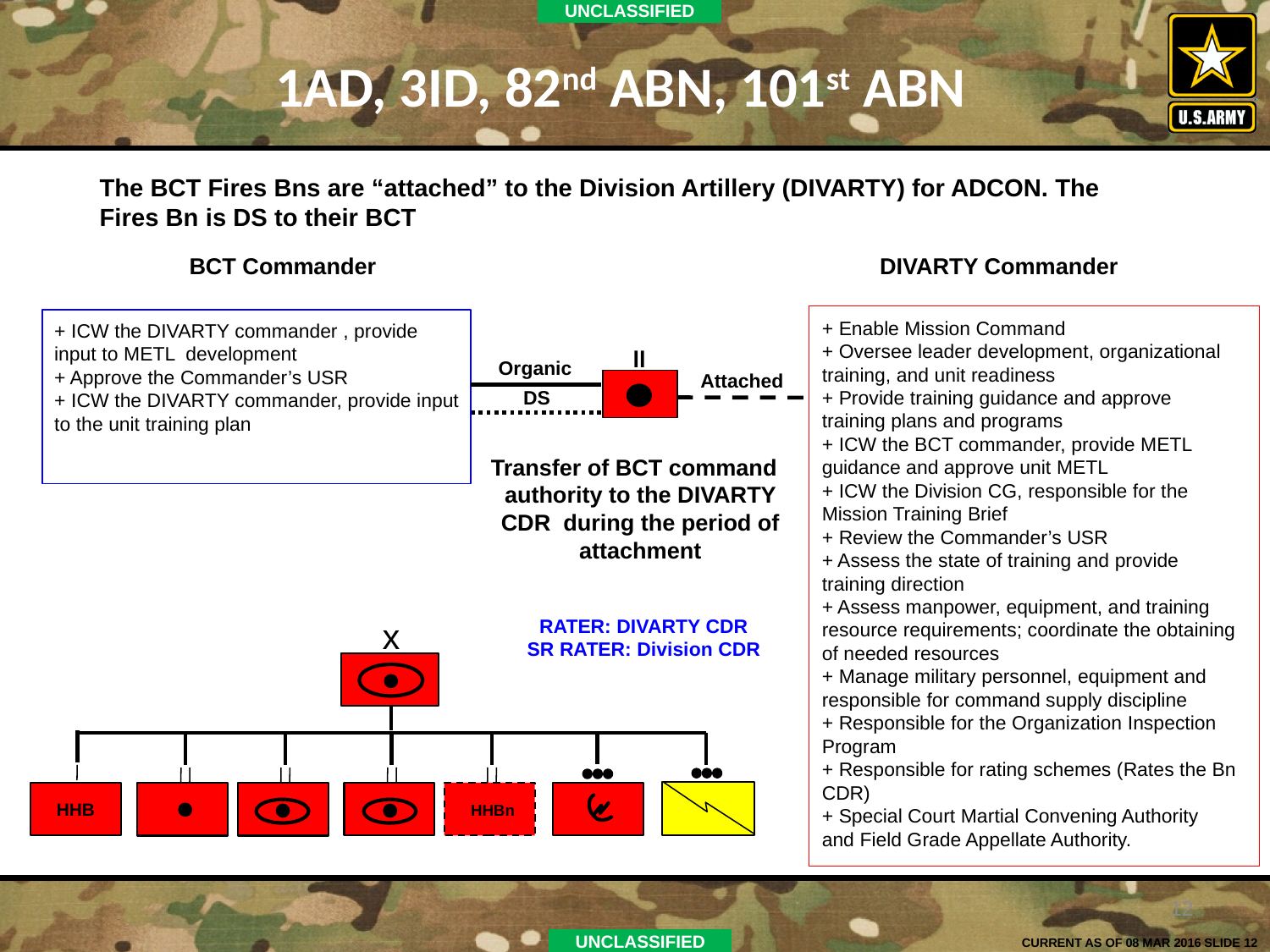

1AD, 3ID, 82nd ABN, 101st ABN
The BCT Fires Bns are “attached” to the Division Artillery (DIVARTY) for ADCON. The Fires Bn is DS to their BCT

BCT Commander
DIVARTY Commander

+ ICW the DIVARTY commander , provide  input to METL  development
+ Approve the Commander’s USR
+ ICW the DIVARTY commander, provide input to the unit training plan

+ Enable Mission Command
+ Oversee leader development, organizational training, and unit readiness
+ Provide training guidance and approve training plans and programs
+ ICW the BCT commander, provide METL guidance and approve unit METL
+ ICW the Division CG, responsible for the Mission Training Brief
+ Review the Commander’s USR
+ Assess the state of training and provide training direction
+ Assess manpower, equipment, and training resource requirements; coordinate the obtaining of needed resources
+ Manage military personnel, equipment and responsible for command supply discipline
+ Responsible for the Organization Inspection Program
+ Responsible for rating schemes (Rates the Bn CDR)
+ Special Court Martial Convening Authority and Field Grade Appellate Authority.

ll
Organic
Attached

DS

Transfer of BCT command   authority to the DIVARTY CDR  during the period of attachment
x

HHBn

HHB

RATER: DIVARTY CDR
SR RATER: Division CDR
12
12